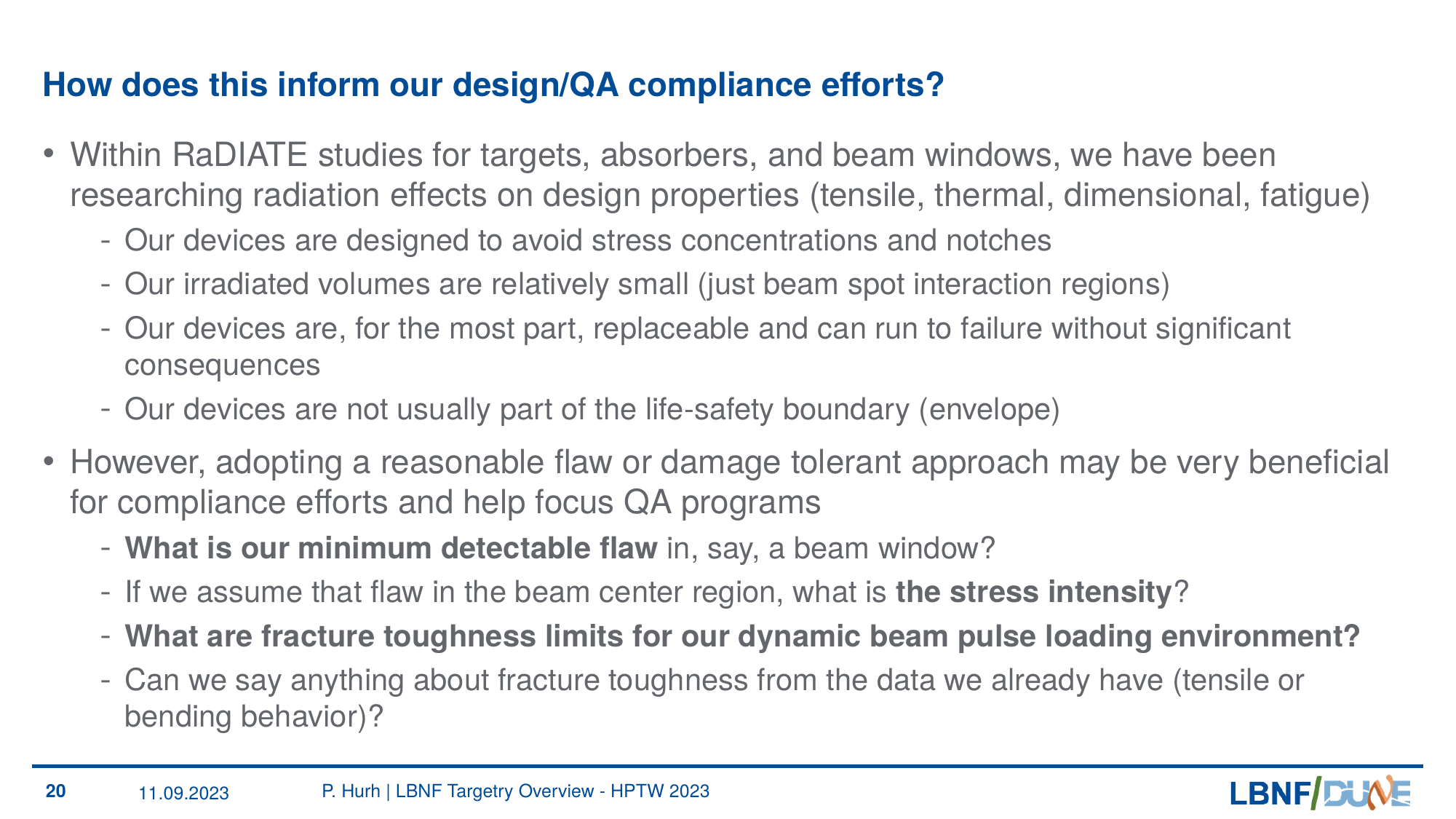

# How does this inform our design/QA compliance efforts?
Within RaDIATE studies for targets, absorbers, and beam windows, we have been researching radiation effects on design properties (tensile, thermal, dimensional, fatigue)
Our devices are designed to avoid stress concentrations and notches
Our irradiated volumes are relatively small (just beam spot interaction regions)
Our devices are, for the most part, replaceable and can run to failure without significant consequences
Our devices are not usually part of the life-safety boundary (envelope)
However, adopting a reasonable flaw or damage tolerant approach may be very beneficial for compliance efforts and help focus QA programs
What is our minimum detectable flaw in, say, a beam window?
If we assume that flaw in the beam center region, what is the stress intensity?
What are fracture toughness limits for our dynamic beam pulse loading environment?
Can we say anything about fracture toughness from the data we already have (tensile or bending behavior)?
20
11.09.2023
P. Hurh | LBNF Targetry Overview - HPTW 2023